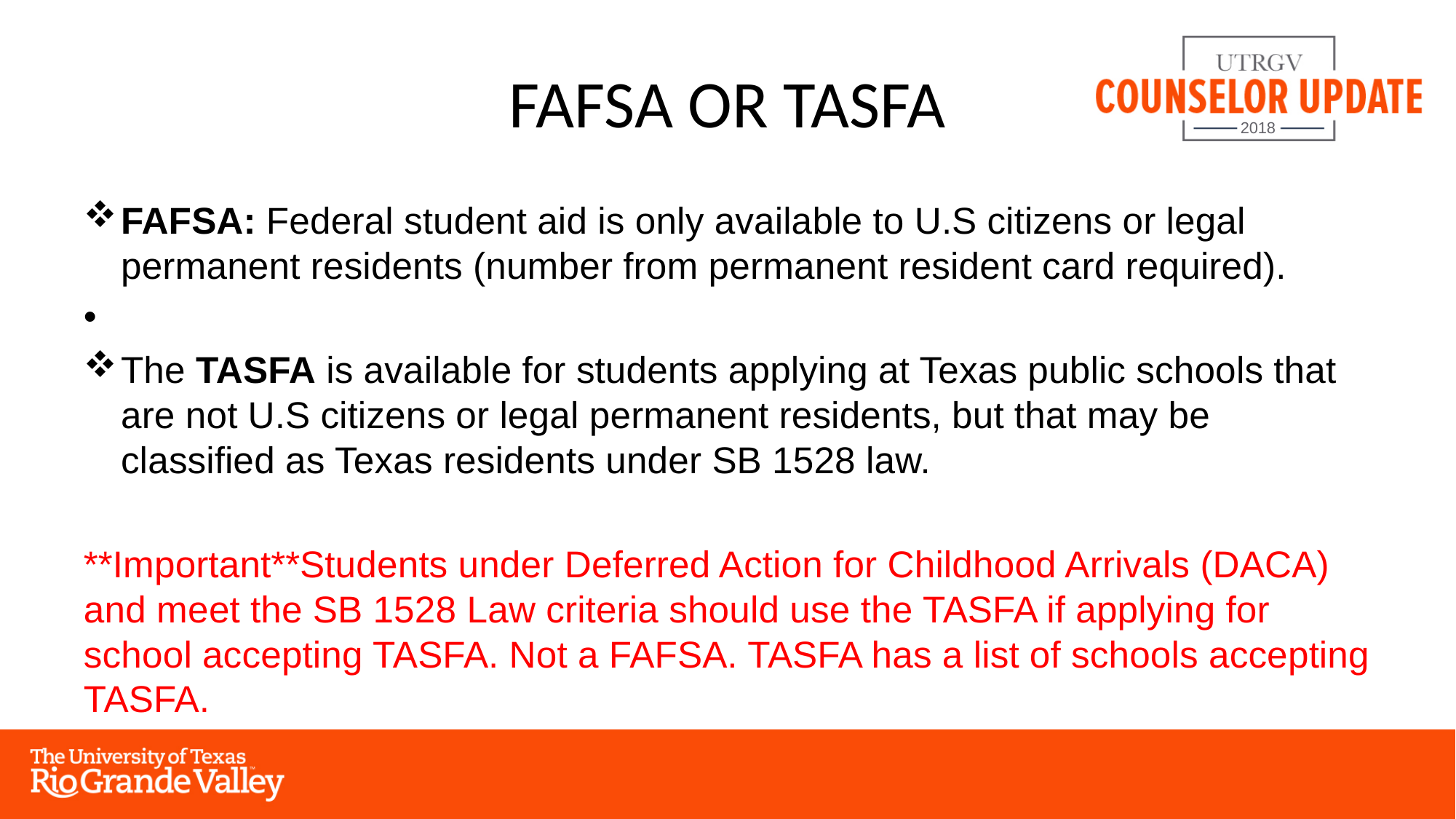

# FAFSA OR TASFA
FAFSA: Federal student aid is only available to U.S citizens or legal permanent residents (number from permanent resident card required).

The TASFA is available for students applying at Texas public schools that are not U.S citizens or legal permanent residents, but that may be classified as Texas residents under SB 1528 law.

**Important**Students under Deferred Action for Childhood Arrivals (DACA) and meet the SB 1528 Law criteria should use the TASFA if applying for school accepting TASFA. Not a FAFSA. TASFA has a list of schools accepting TASFA.